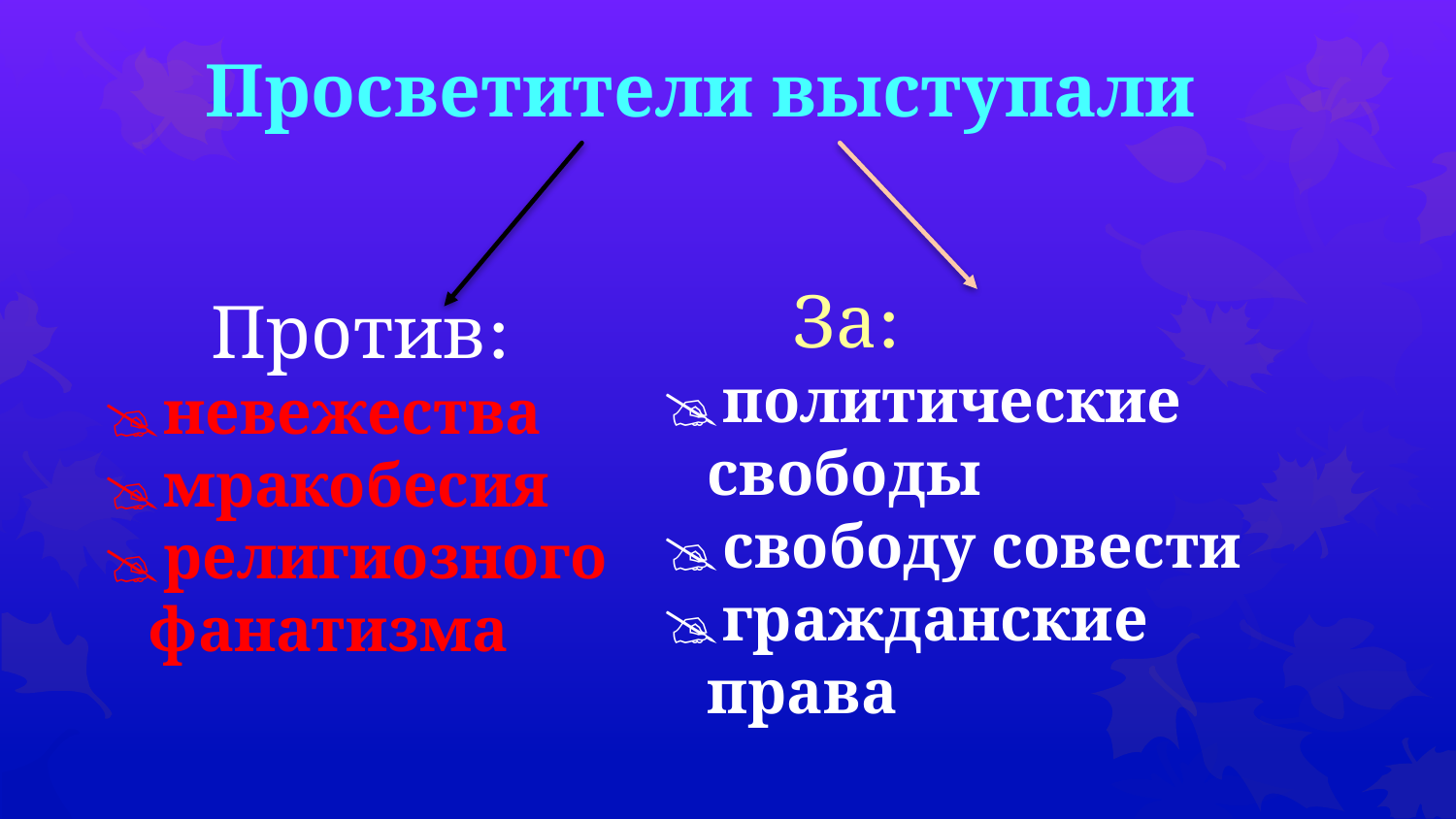

# Просветители выступали
         За:
политические
   свободы
свободу совести
гражданские
   права
Против:
невежества
мракобесия
религиозного
   фанатизма